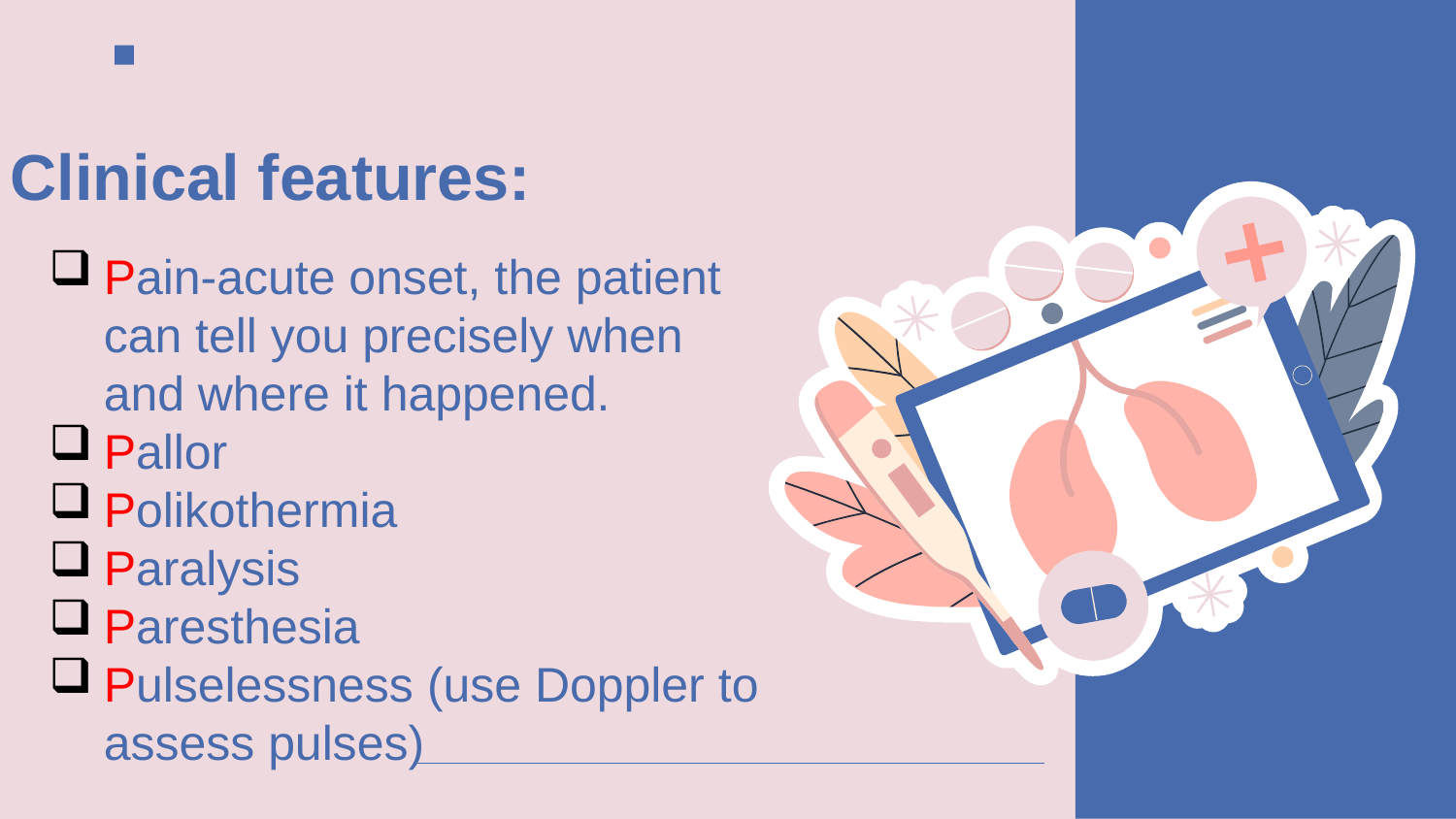

Clinical features:

Pain-acute onset, the patient can tell you precisely when and where it happened.
Pallor
Polikothermia
Paralysis
Paresthesia
Pulselessness (use Doppler to assess pulses)